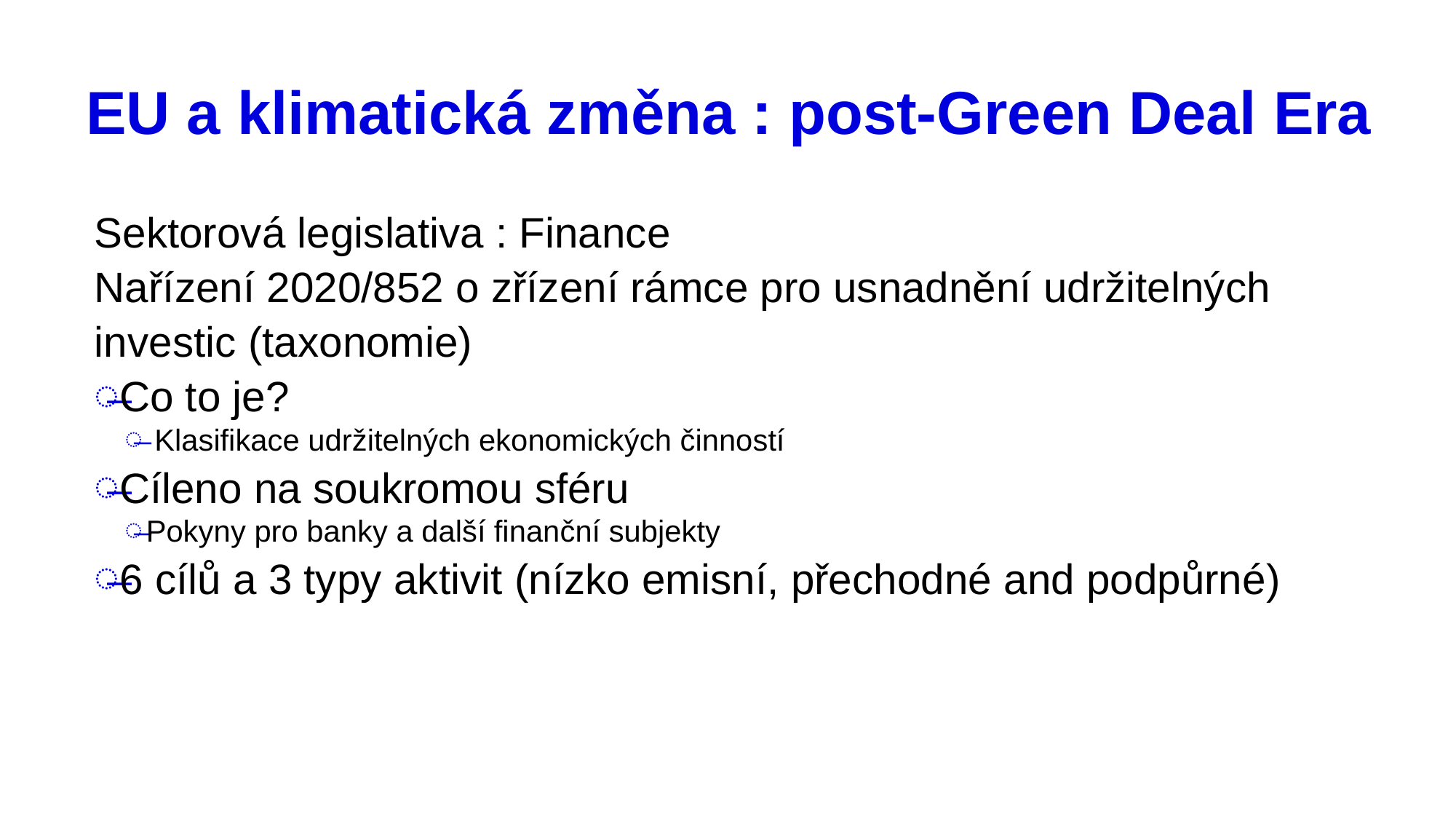

# EU a klimatická změna : post-Green Deal Era
Sektorová legislativa : Finance
Nařízení 2020/852 o zřízení rámce pro usnadnění udržitelných investic (taxonomie)
Co to je?
 Klasifikace udržitelných ekonomických činností
Cíleno na soukromou sféru
Pokyny pro banky a další finanční subjekty
6 cílů a 3 typy aktivit (nízko emisní, přechodné and podpůrné)